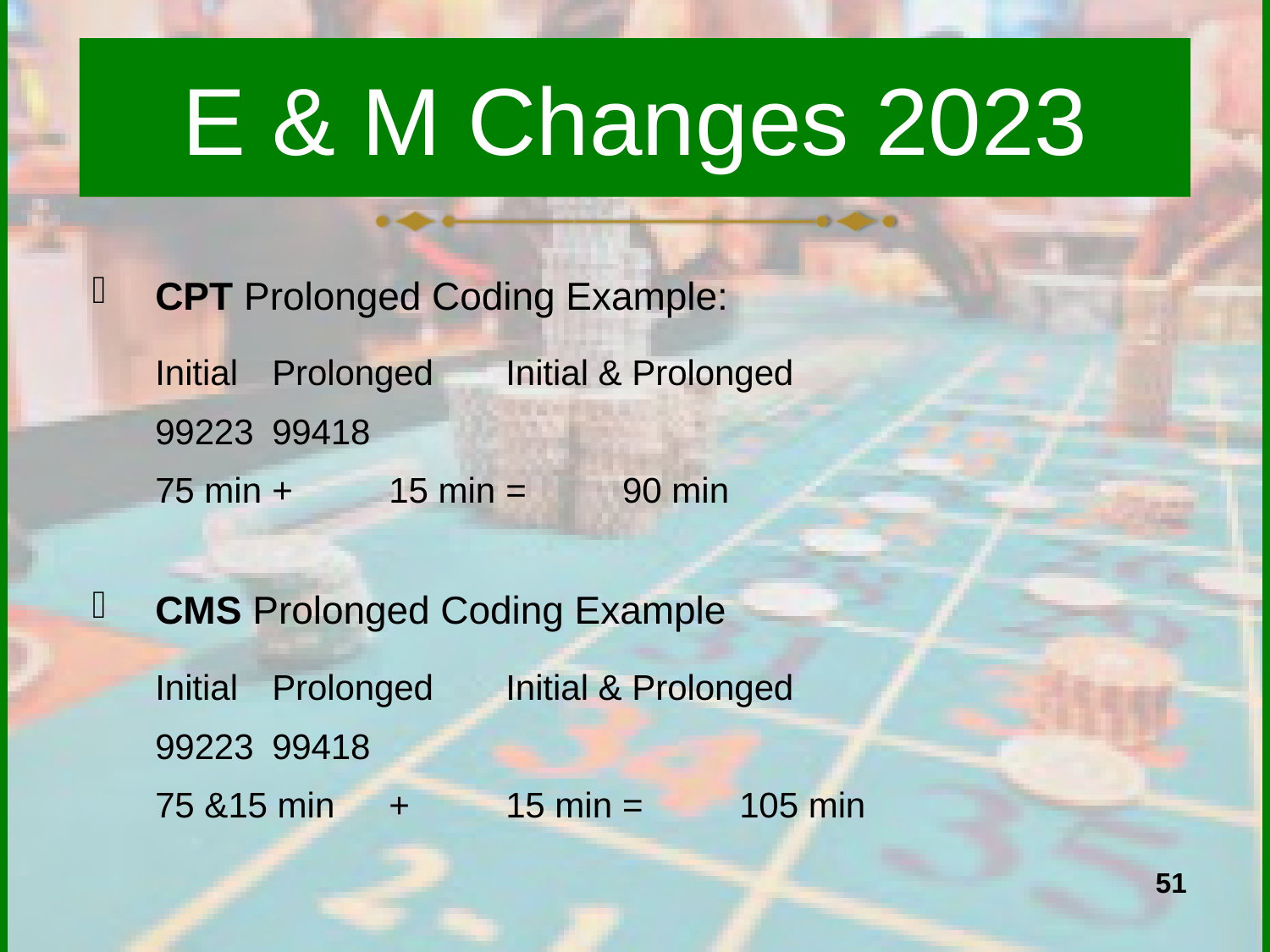

# E & M Changes 2023
CPT Prolonged Coding Example:
Initial 		Prolonged		Initial & Prolonged
99223		99418
75 min	+	15 min		=	90 min

CMS Prolonged Coding Example
Initial 		Prolonged		Initial & Prolonged
99223		99418
75 &15 min	+	15 min		=	105 min

51